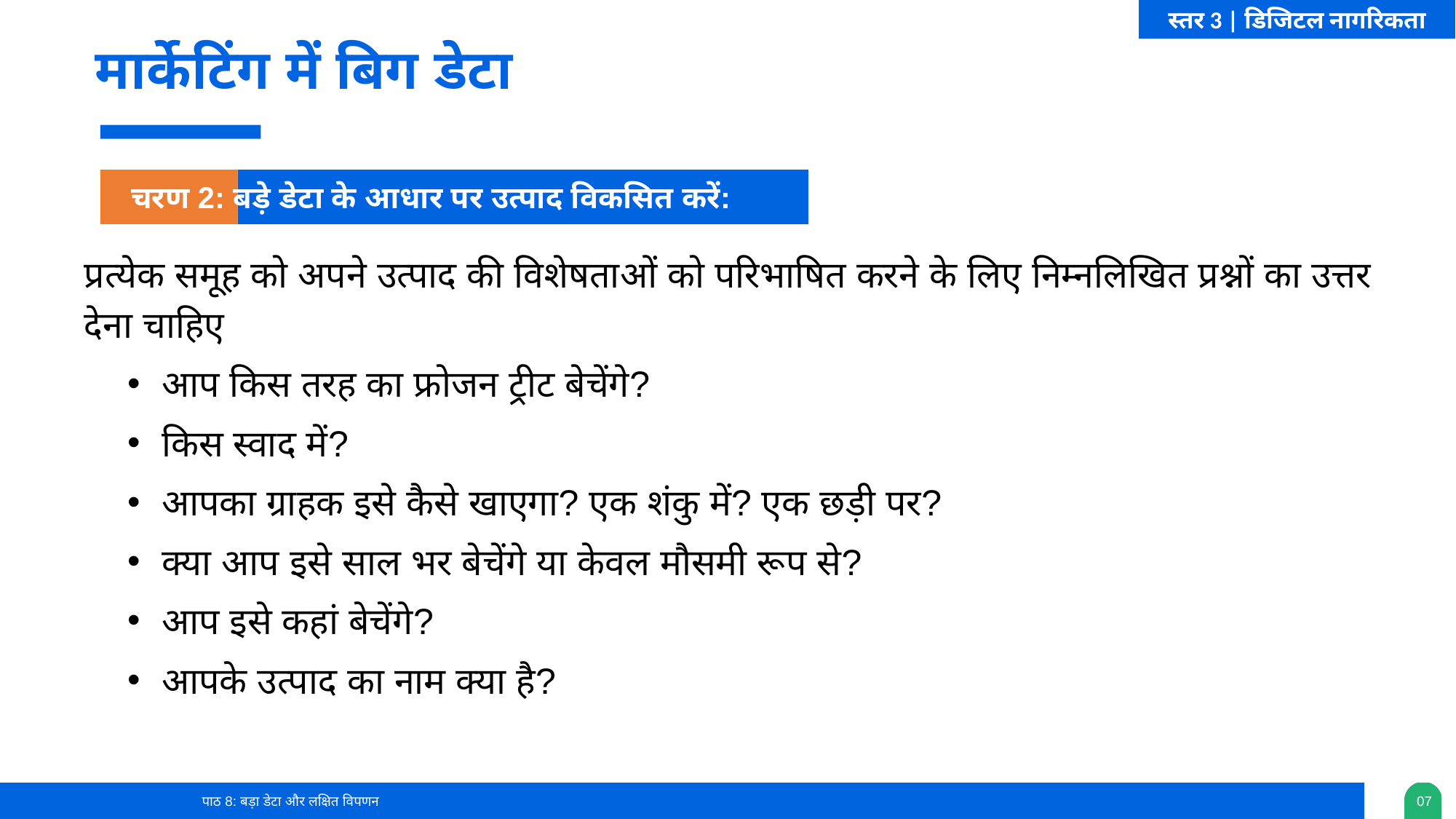

मार्केटिंग में बिग डेटा

चरण 2: बड़े डेटा के आधार पर उत्पाद विकसित करें:
प्रत्येक समूह को अपने उत्पाद की विशेषताओं को परिभाषित करने के लिए निम्नलिखित प्रश्नों का उत्तर देना चाहिए
आप किस तरह का फ्रोजन ट्रीट बेचेंगे?
किस स्वाद में?
आपका ग्राहक इसे कैसे खाएगा? एक शंकु में? एक छड़ी पर?
क्या आप इसे साल भर बेचेंगे या केवल मौसमी रूप से?
आप इसे कहां बेचेंगे?
आपके उत्पाद का नाम क्या है?
पाठ 8: बड़ा डेटा और लक्षित विपणन
07